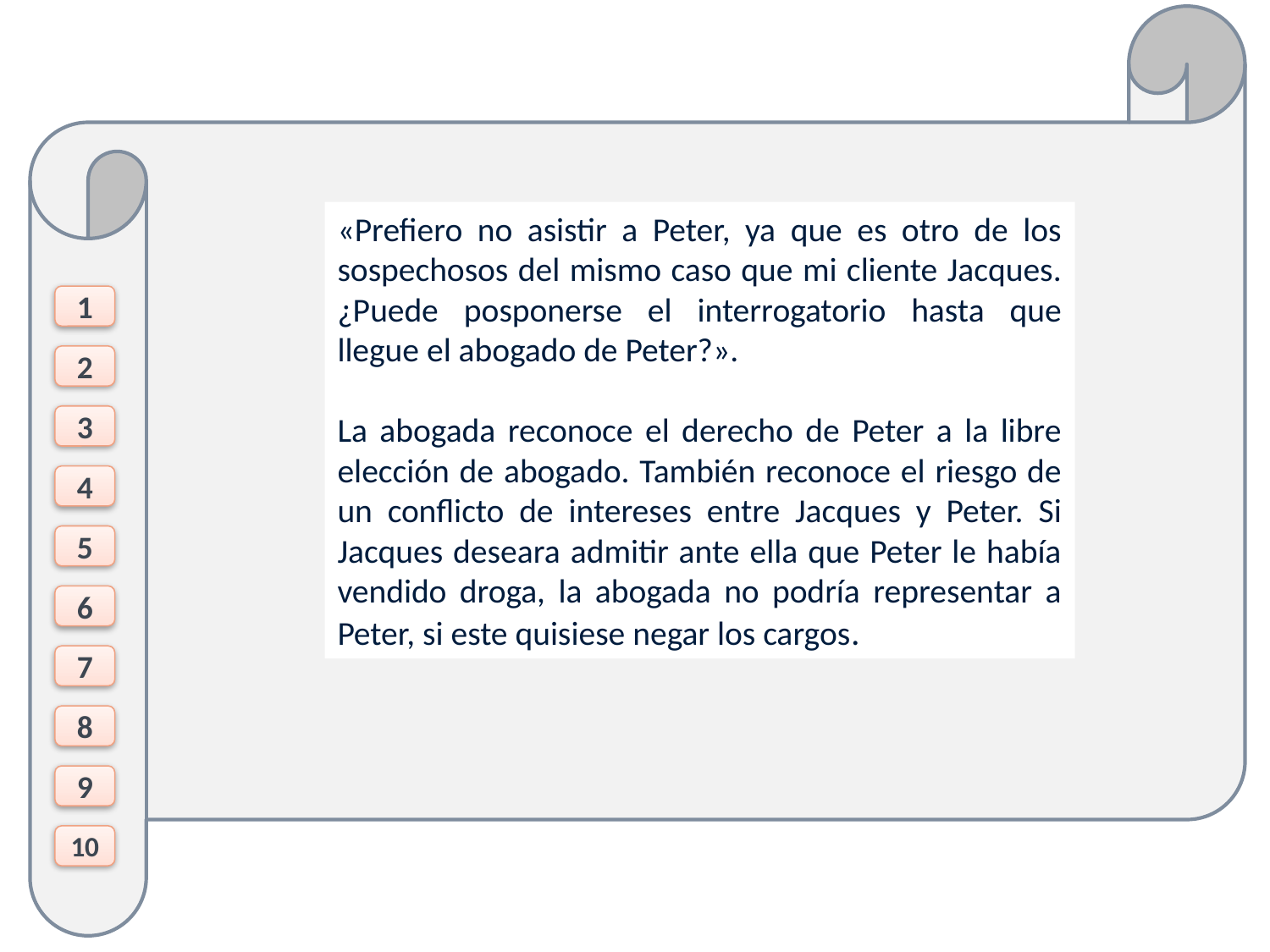

«Prefiero no asistir a Peter, ya que es otro de los sospechosos del mismo caso que mi cliente Jacques. ¿Puede posponerse el interrogatorio hasta que llegue el abogado de Peter?».

La abogada reconoce el derecho de Peter a la libre elección de abogado. También reconoce el riesgo de un conflicto de intereses entre Jacques y Peter. Si Jacques deseara admitir ante ella que Peter le había vendido droga, la abogada no podría representar a Peter, si este quisiese negar los cargos.
1
2
3
4
5
6
7
8
9
10